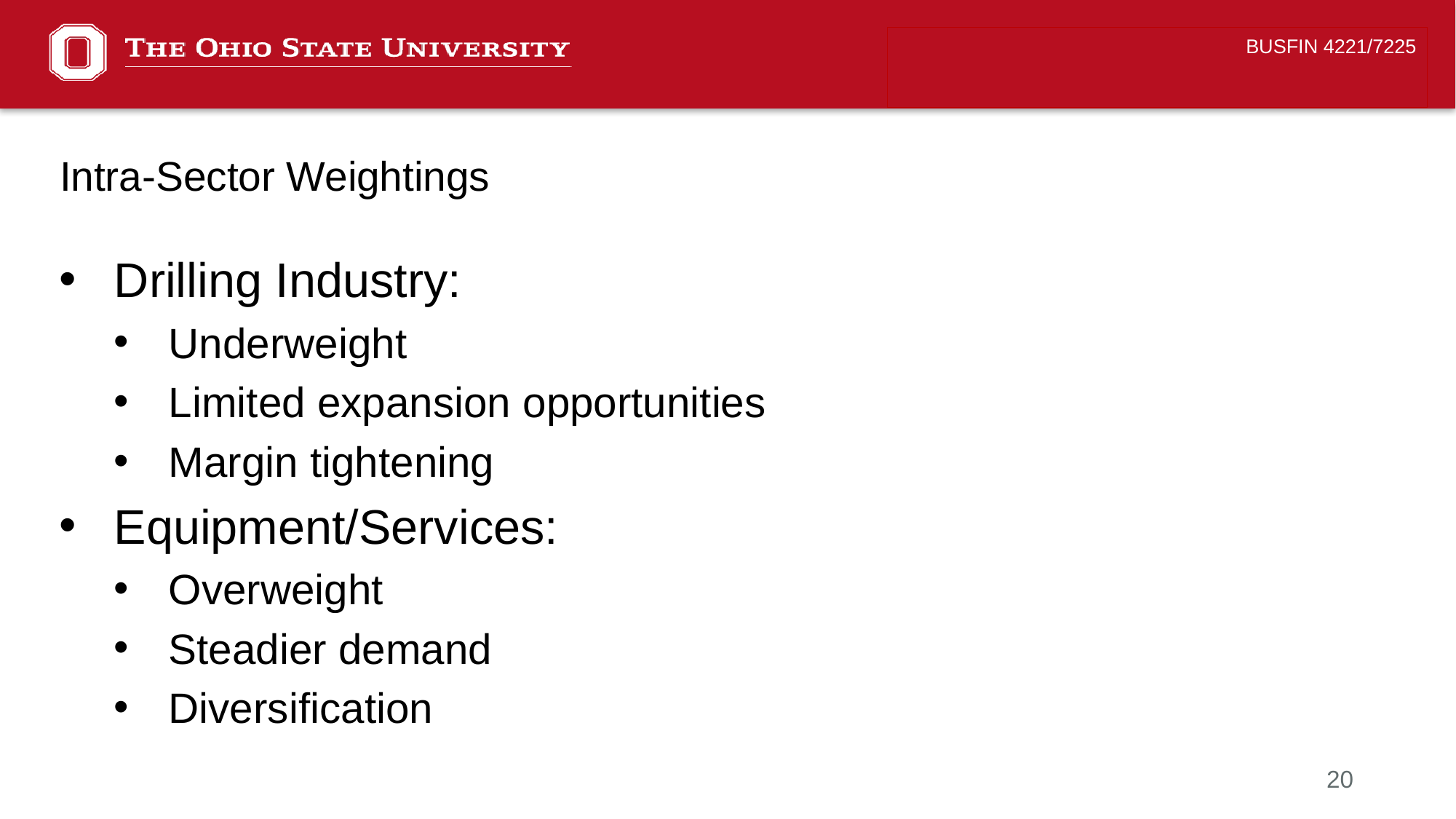

BUSFIN 4221/7225
# Intra-Sector Weightings
Drilling Industry:
Underweight
Limited expansion opportunities
Margin tightening
Equipment/Services:
Overweight
Steadier demand
Diversification